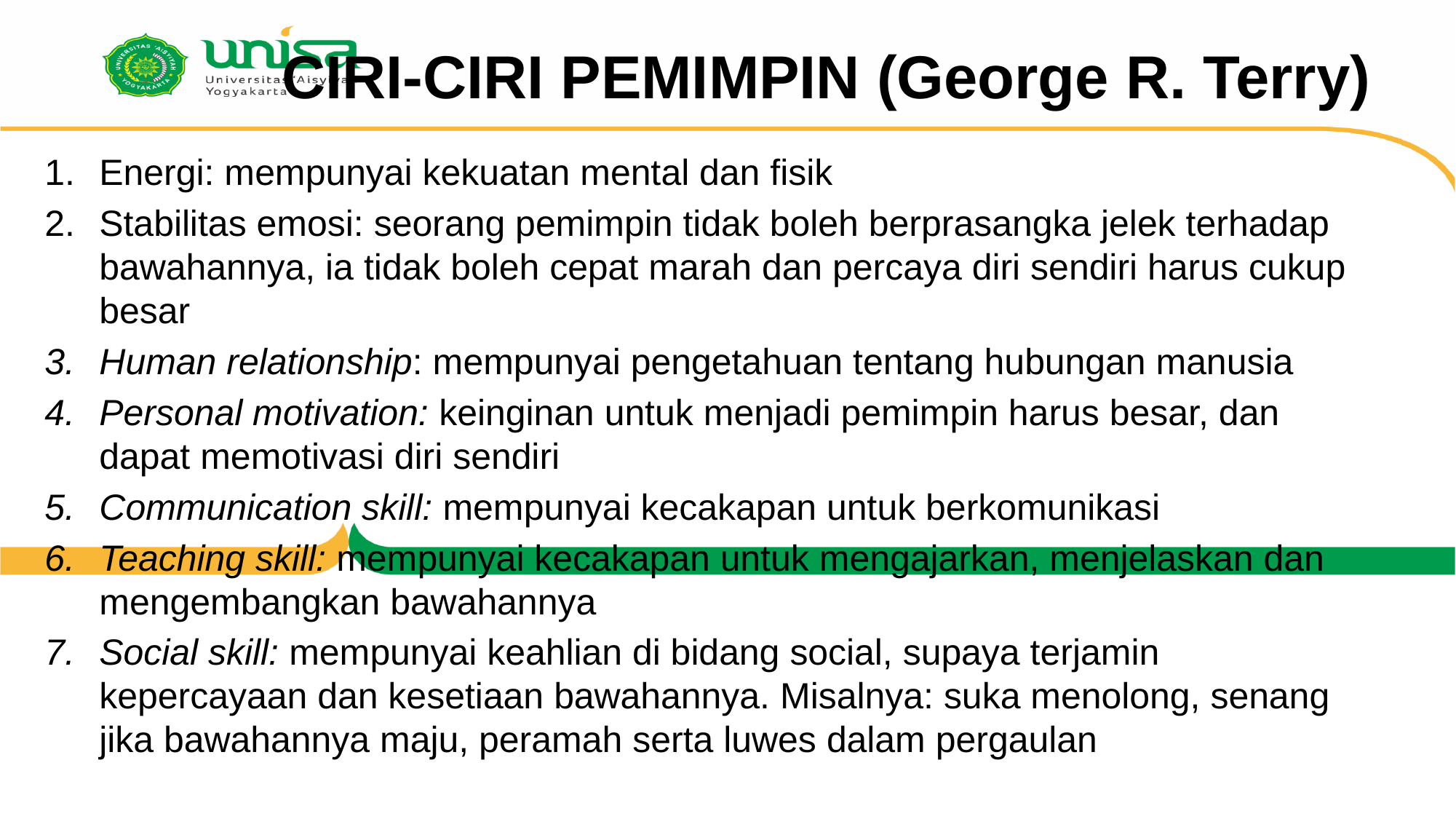

# CIRI-CIRI PEMIMPIN (George R. Terry)
Energi: mempunyai kekuatan mental dan fisik
Stabilitas emosi: seorang pemimpin tidak boleh berprasangka jelek terhadap bawahannya, ia tidak boleh cepat marah dan percaya diri sendiri harus cukup besar
Human relationship: mempunyai pengetahuan tentang hubungan manusia
Personal motivation: keinginan untuk menjadi pemimpin harus besar, dan dapat memotivasi diri sendiri
Communication skill: mempunyai kecakapan untuk berkomunikasi
Teaching skill: mempunyai kecakapan untuk mengajarkan, menjelaskan dan mengembangkan bawahannya
Social skill: mempunyai keahlian di bidang social, supaya terjamin kepercayaan dan kesetiaan bawahannya. Misalnya: suka menolong, senang jika bawahannya maju, peramah serta luwes dalam pergaulan